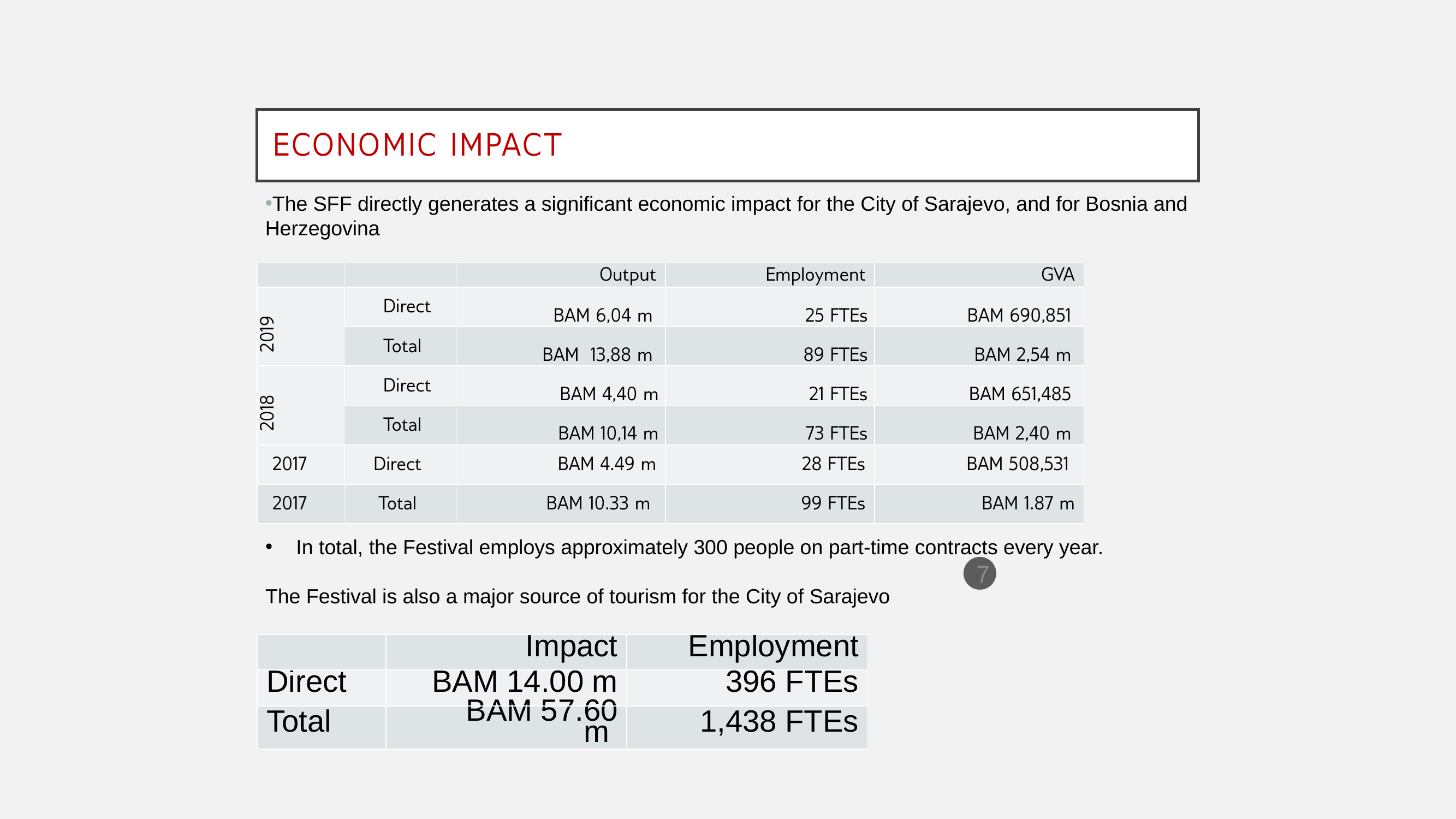

# Economic Impact
The SFF directly generates a significant economic impact for the City of Sarajevo, and for Bosnia and Herzegovina
|  |  | Output | Employment | GVA |
| --- | --- | --- | --- | --- |
| 2019 | Direct | BAM 6,04 m | 25 FTEs | BAM 690,851 |
|  | Total | BAM 13,88 m | 89 FTEs | BAM 2,54 m |
| 2018 | Direct | BAM 4,40 m | 21 FTEs | BAM 651,485 |
|  | Total | BAM 10,14 m | 73 FTEs | BAM 2,40 m |
| 2017 | Direct | BAM 4.49 m | 28 FTEs | BAM 508,531 |
| 2017 | Total | BAM 10.33 m | 99 FTEs | BAM 1.87 m |
In total, the Festival employs approximately 300 people on part-time contracts every year.

The Festival is also a major source of tourism for the City of Sarajevo
7
|  | Impact | Employment |
| --- | --- | --- |
| Direct | BAM 14.00 m | 396 FTEs |
| Total | BAM 57.60 m | 1,438 FTEs |